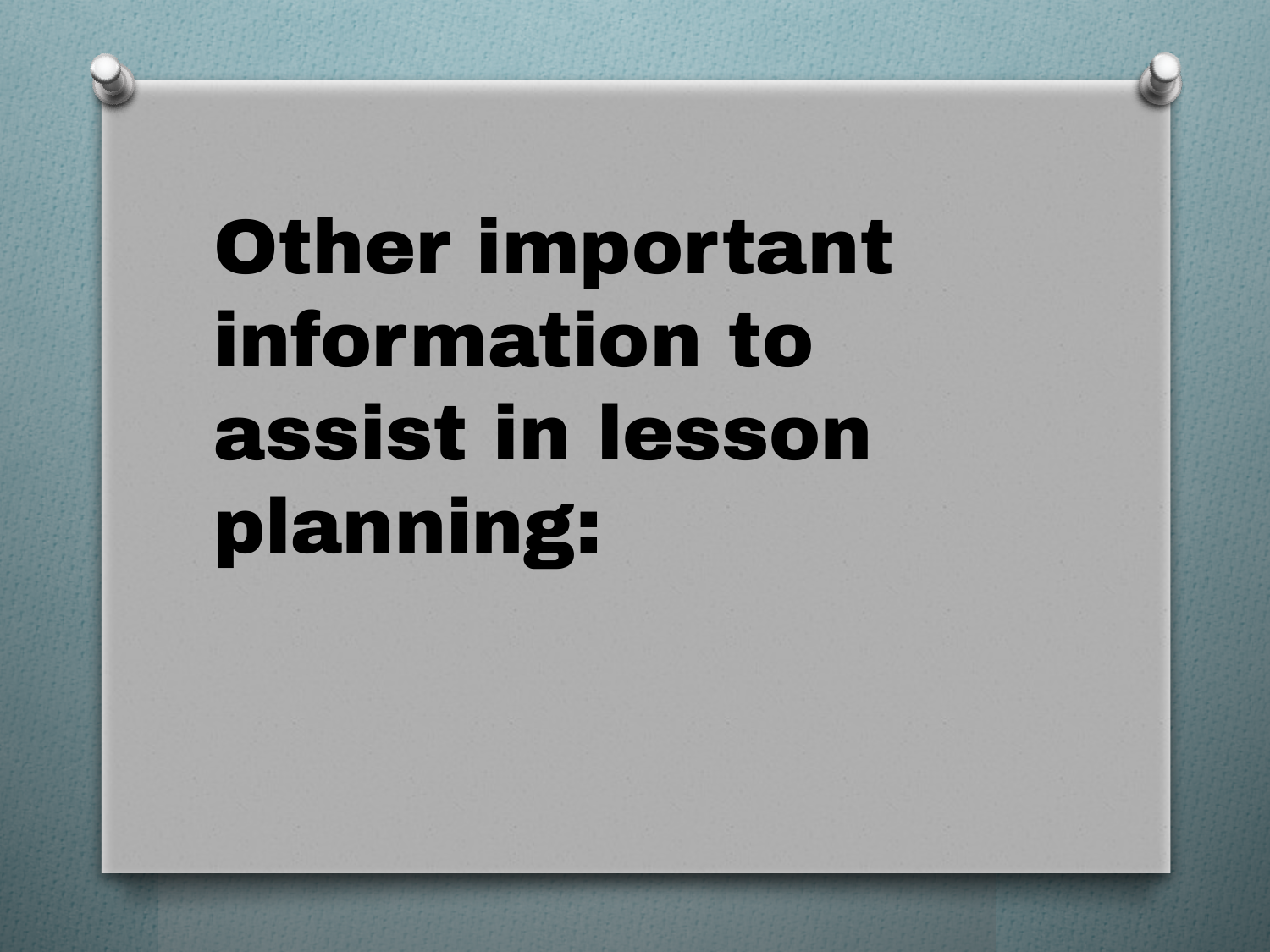

Other important information to assist in lesson planning: